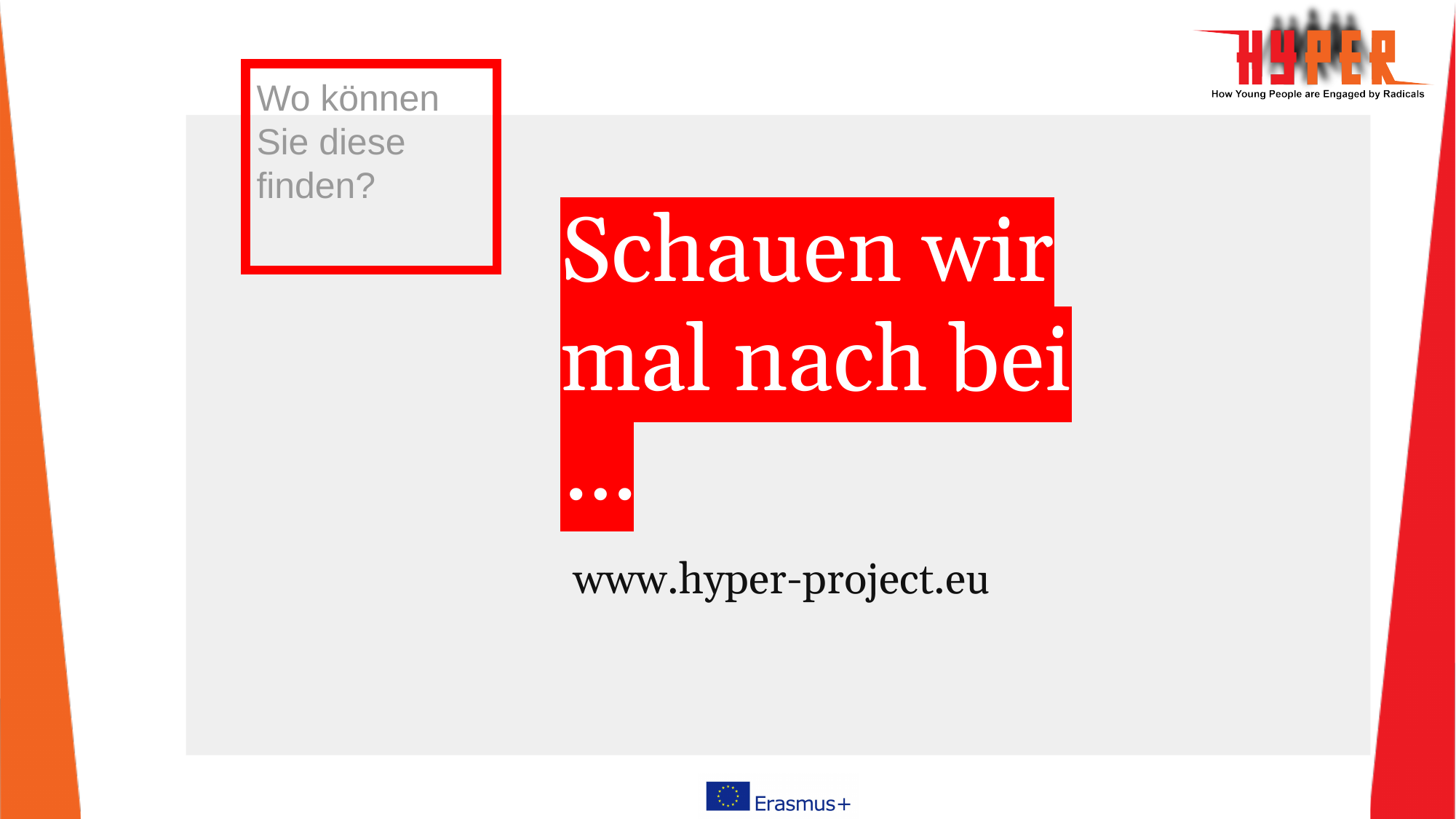

# Wo können Sie diese finden?
Schauen wir mal nach bei …
www.hyper-project.eu